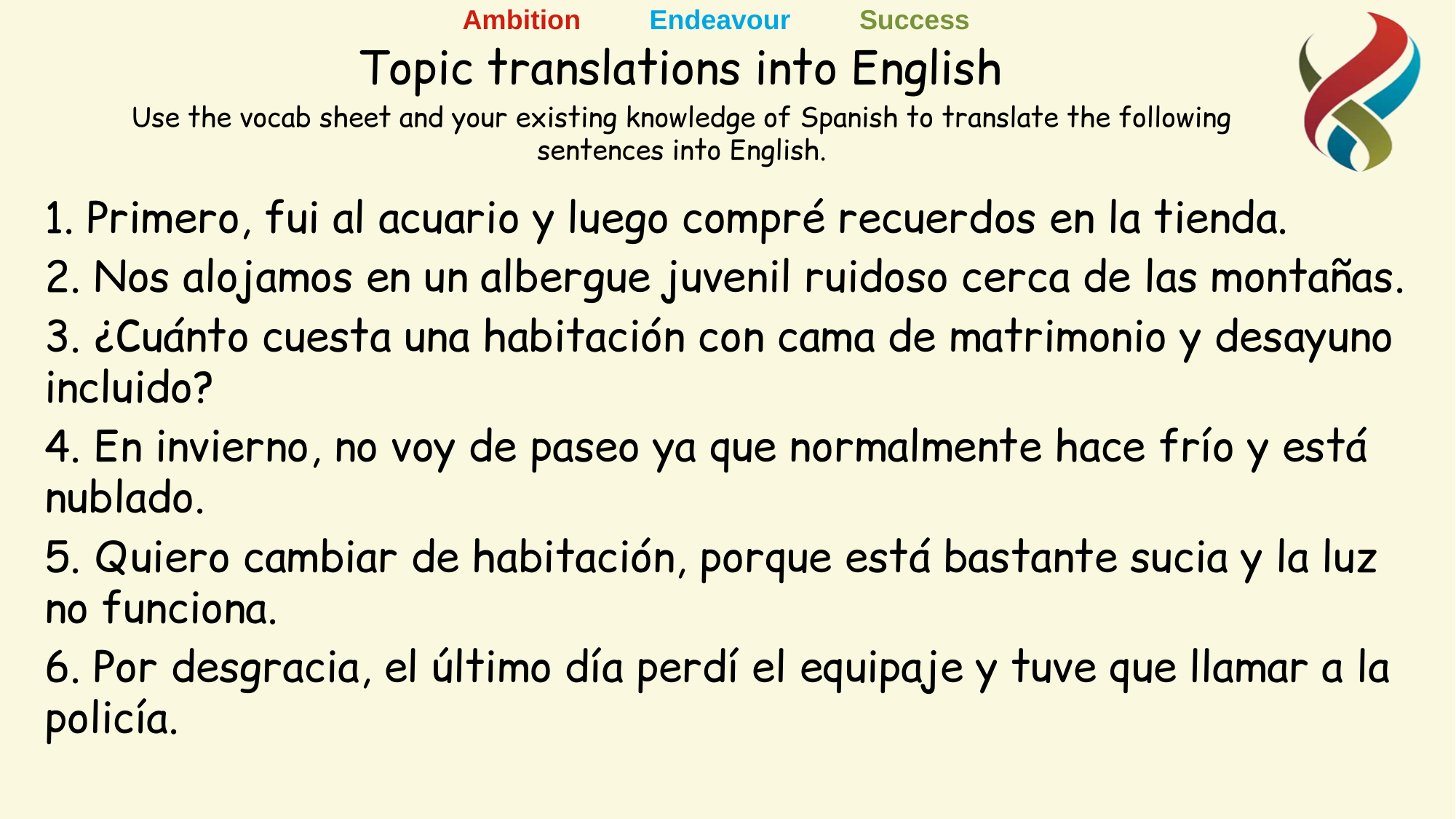

# Topic translations into English
Use the vocab sheet and your existing knowledge of Spanish to translate the following sentences into English.
1. Primero, fui al acuario y luego compré recuerdos en la tienda.
2. Nos alojamos en un albergue juvenil ruidoso cerca de las montañas.
3. ¿Cuánto cuesta una habitación con cama de matrimonio y desayuno incluido?
4. En invierno, no voy de paseo ya que normalmente hace frío y está nublado.
5. Quiero cambiar de habitación, porque está bastante sucia y la luz no funciona.
6. Por desgracia, el último día perdí el equipaje y tuve que llamar a la policía.